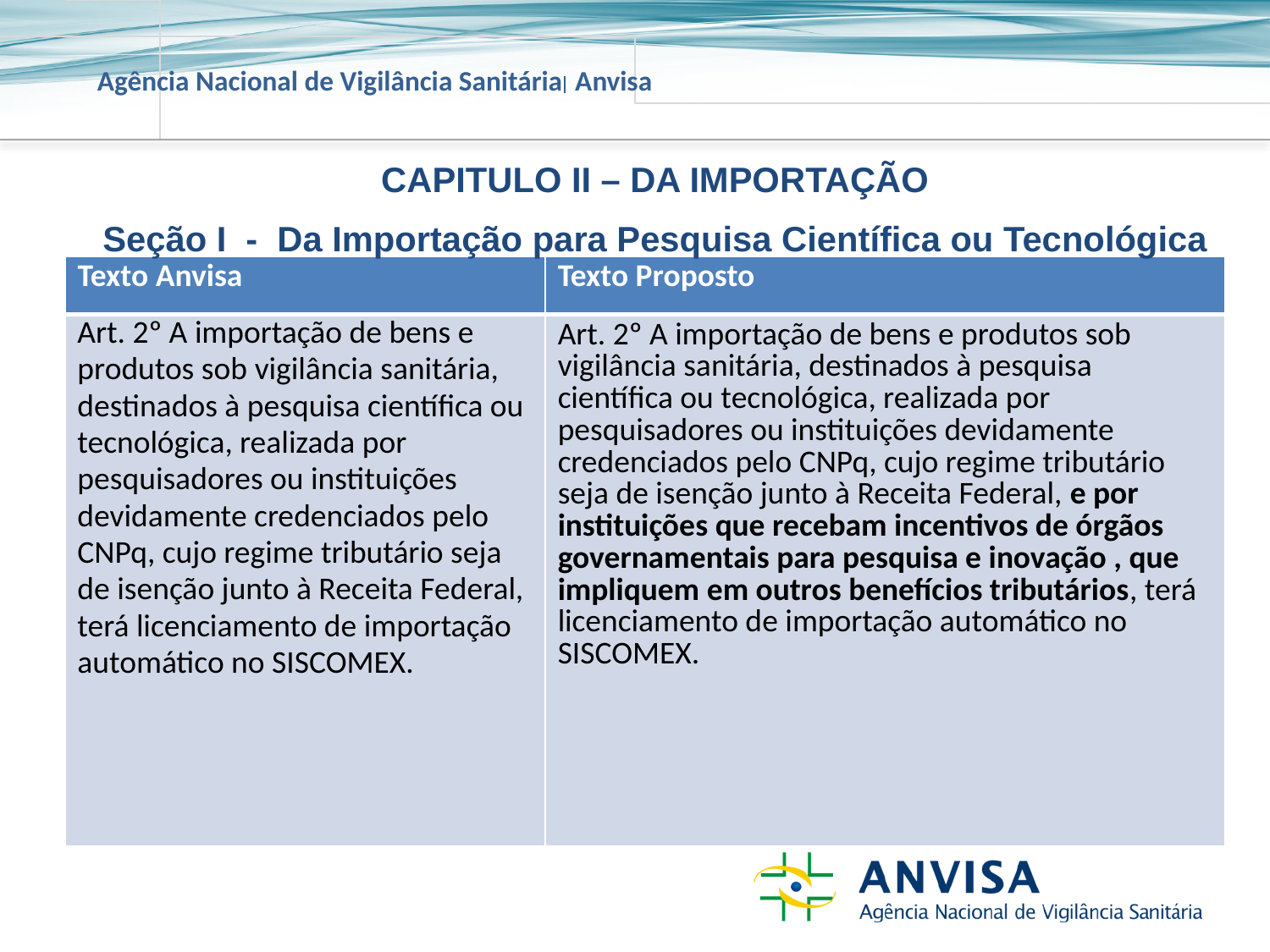

CAPITULO II – DA IMPORTAÇÃO
Seção I  -  Da Importação para Pesquisa Científica ou Tecnológica
| Texto Anvisa | Texto Proposto |
| --- | --- |
| Art. 2º A importação de bens e produtos sob vigilância sanitária, destinados à pesquisa científica ou tecnológica, realizada por pesquisadores ou instituições devidamente credenciados pelo CNPq, cujo regime tributário seja de isenção junto à Receita Federal, terá licenciamento de importação automático no SISCOMEX. | Art. 2º A importação de bens e produtos sob vigilância sanitária, destinados à pesquisa científica ou tecnológica, realizada por pesquisadores ou instituições devidamente credenciados pelo CNPq, cujo regime tributário seja de isenção junto à Receita Federal, e por instituições que recebam incentivos de órgãos governamentais para pesquisa e inovação , que impliquem em outros benefícios tributários, terá licenciamento de importação automático no SISCOMEX. |